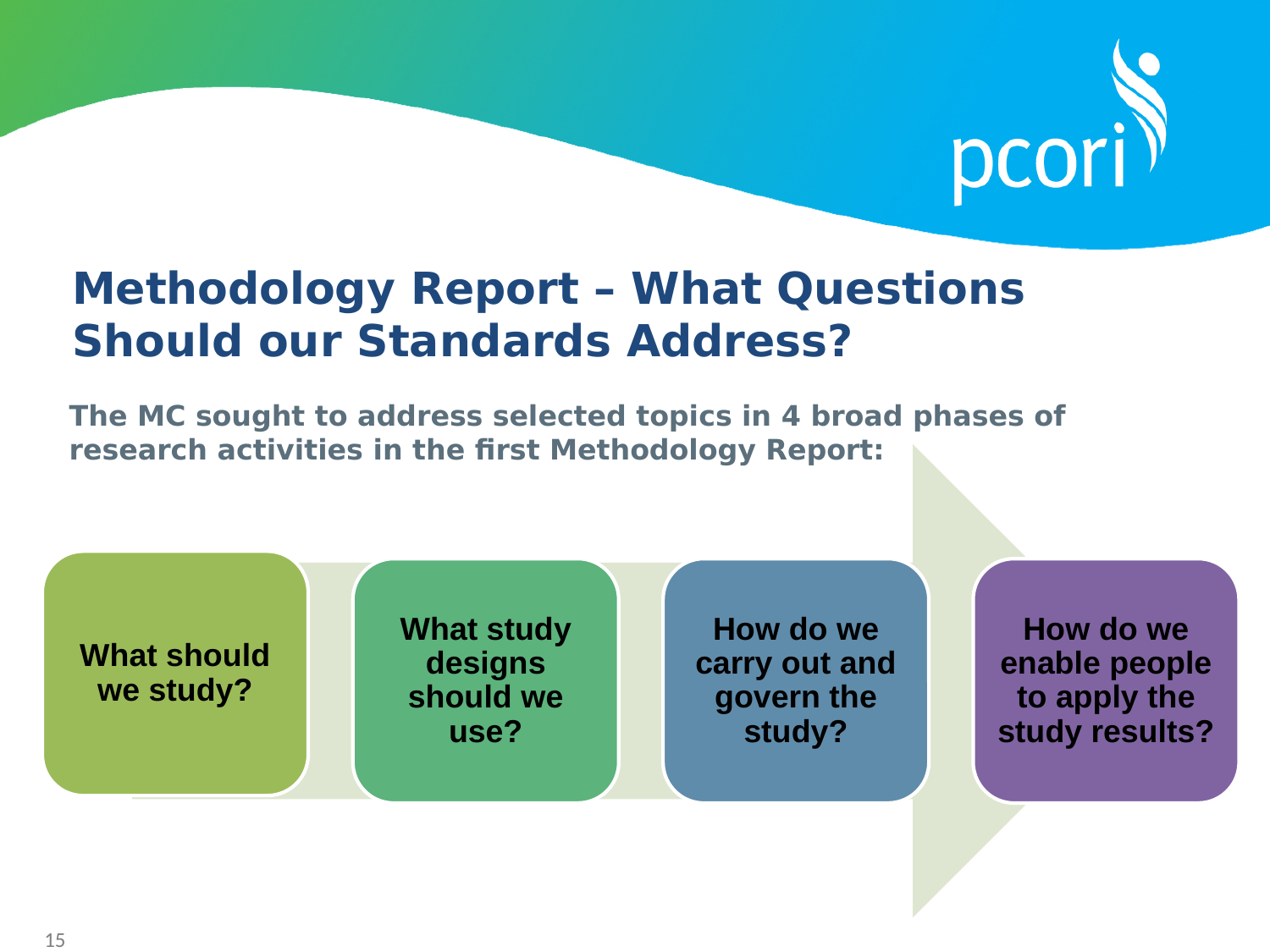

Methodology Report – What Questions Should our Standards Address?
The MC sought to address selected topics in 4 broad phases of research activities in the first Methodology Report:
What should we study?
What study designs should we use?
How do we carry out and govern the study?
How do we enable people to apply the study results?
15